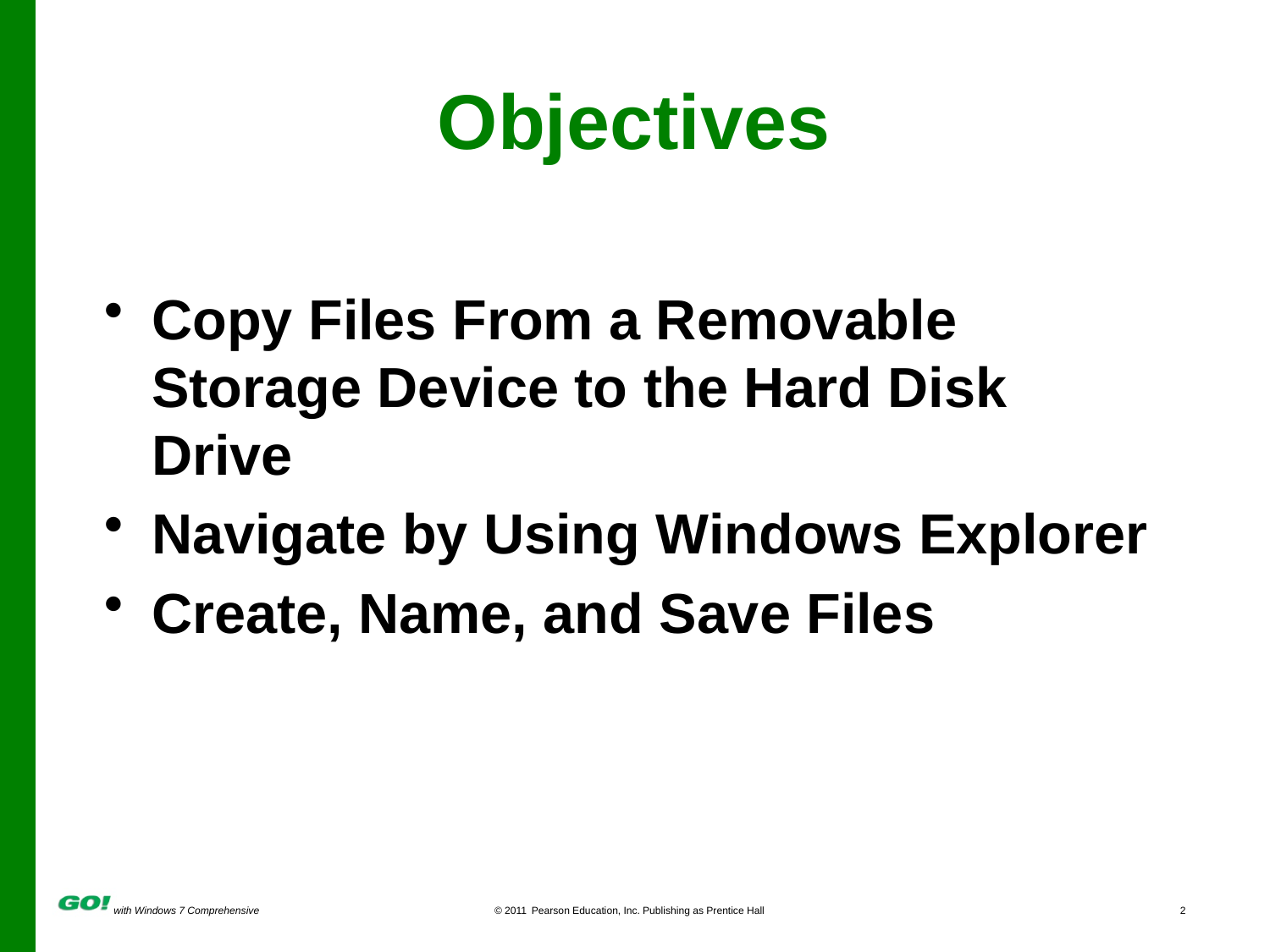

# Objectives
Copy Files From a Removable Storage Device to the Hard Disk Drive
Navigate by Using Windows Explorer
Create, Name, and Save Files